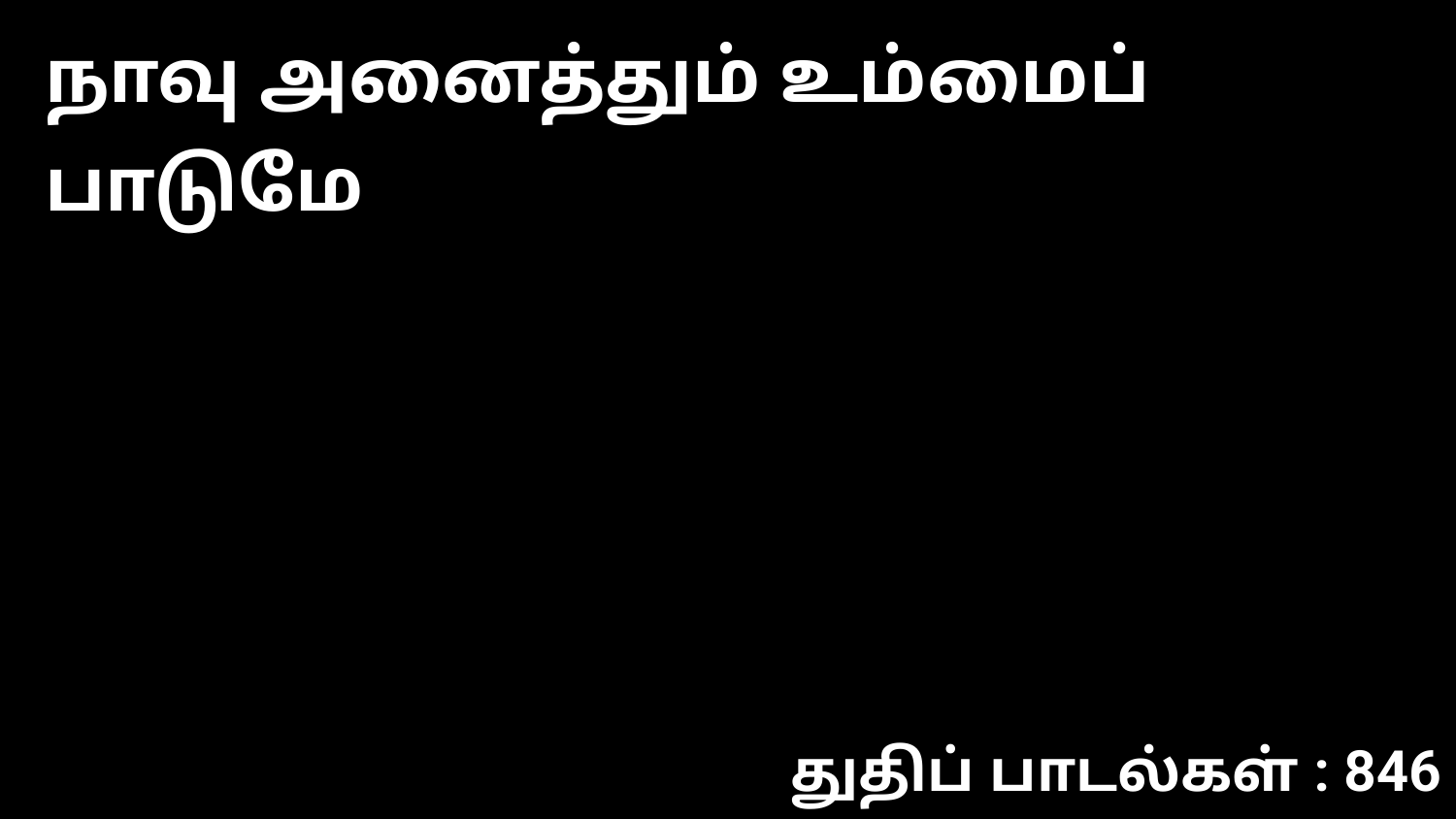

நாவு அனைத்தும் உம்மைப் பாடுமே
துதிப் பாடல்கள் : 846